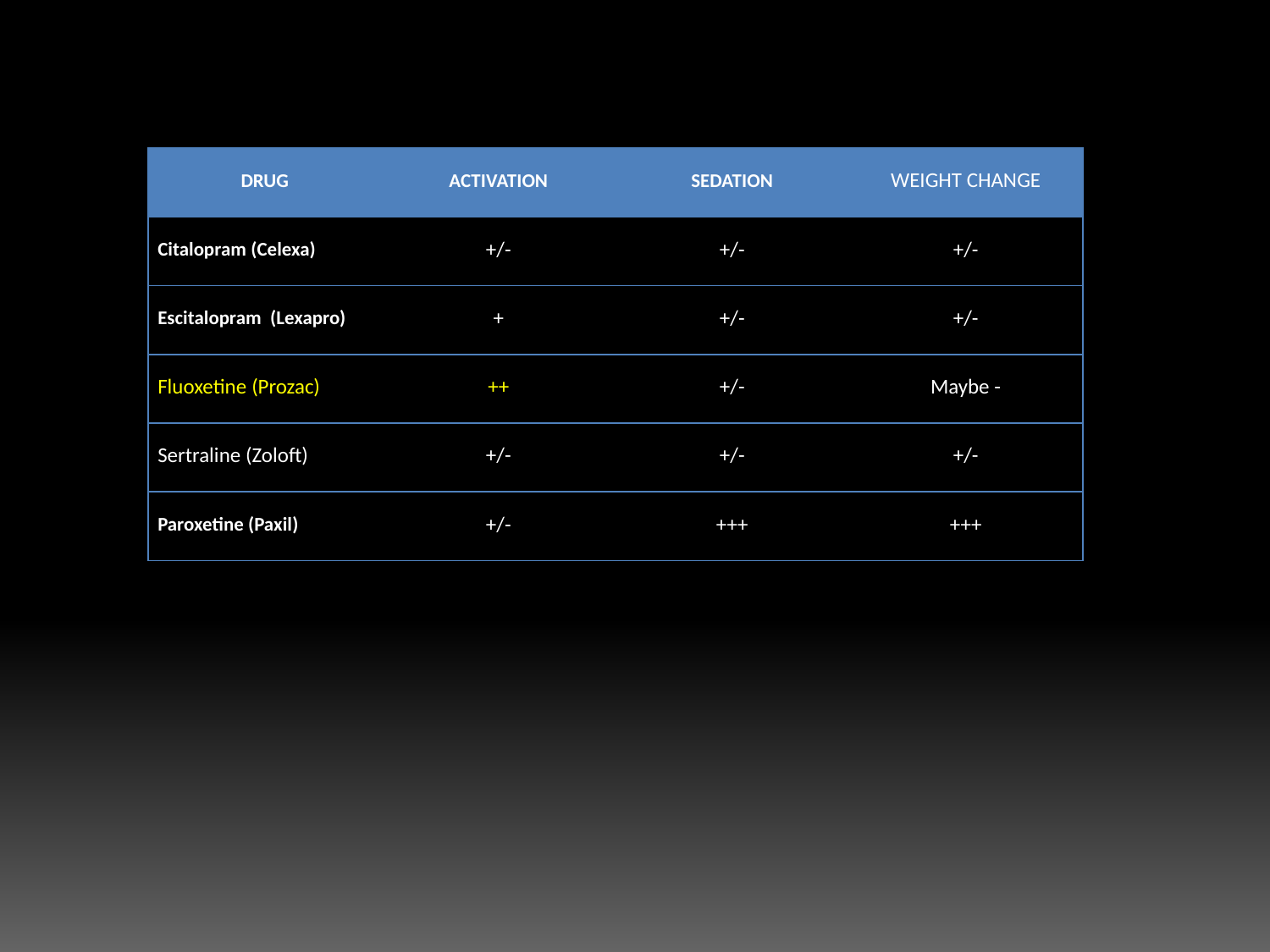

| DRUG | ACTIVATION | SEDATION | WEIGHT CHANGE |
| --- | --- | --- | --- |
| Citalopram (Celexa) | +/- | +/- | +/- |
| Escitalopram (Lexapro) | + | +/- | +/- |
| Fluoxetine (Prozac) | ++ | +/- | Maybe - |
| Sertraline (Zoloft) | +/- | +/- | +/- |
| Paroxetine (Paxil) | +/- | +++ | +++ |